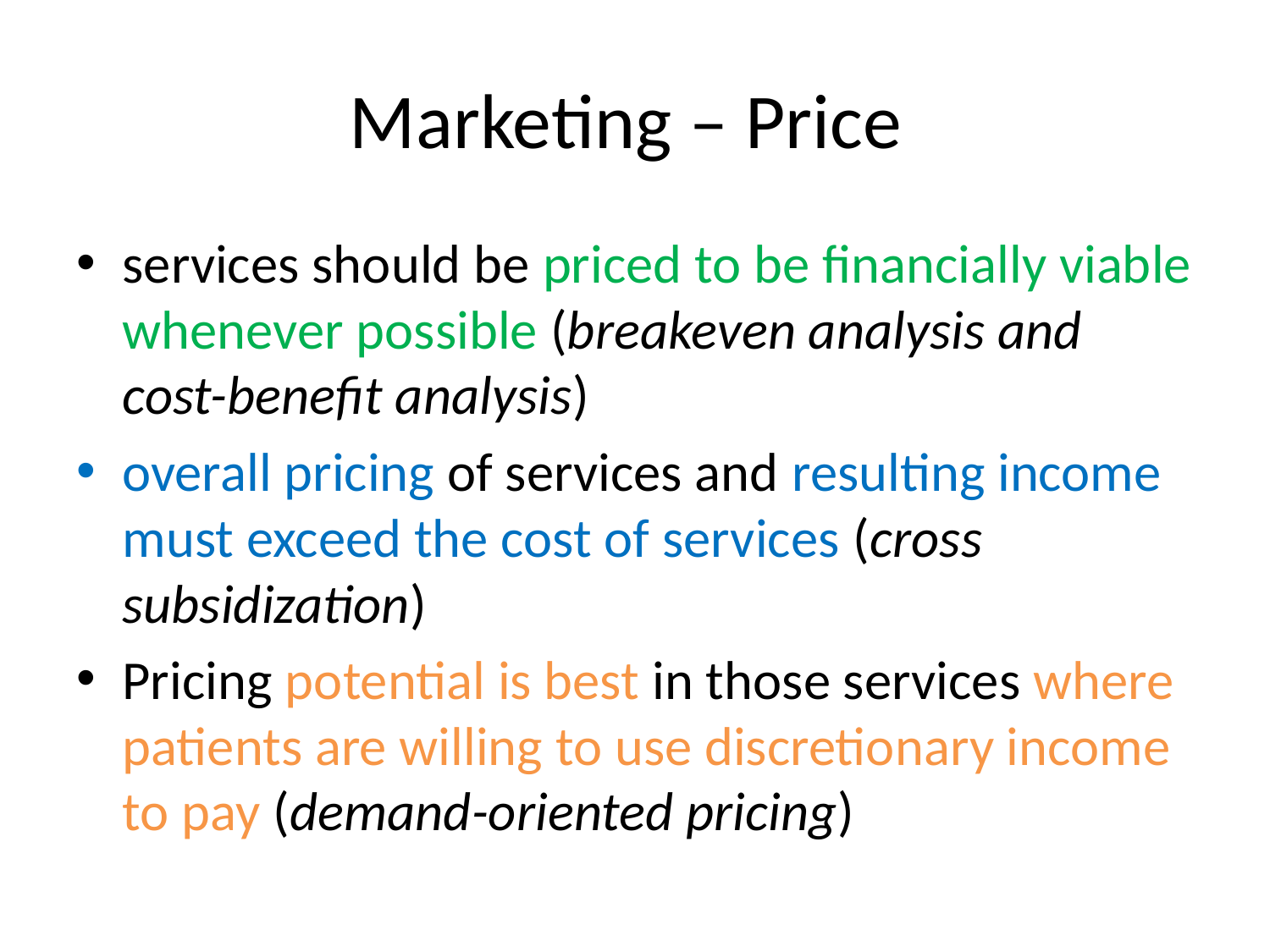

# Marketing – Price
services should be priced to be financially viable whenever possible (breakeven analysis and cost-benefit analysis)
overall pricing of services and resulting income must exceed the cost of services (cross subsidization)
Pricing potential is best in those services where patients are willing to use discretionary income to pay (demand-oriented pricing)